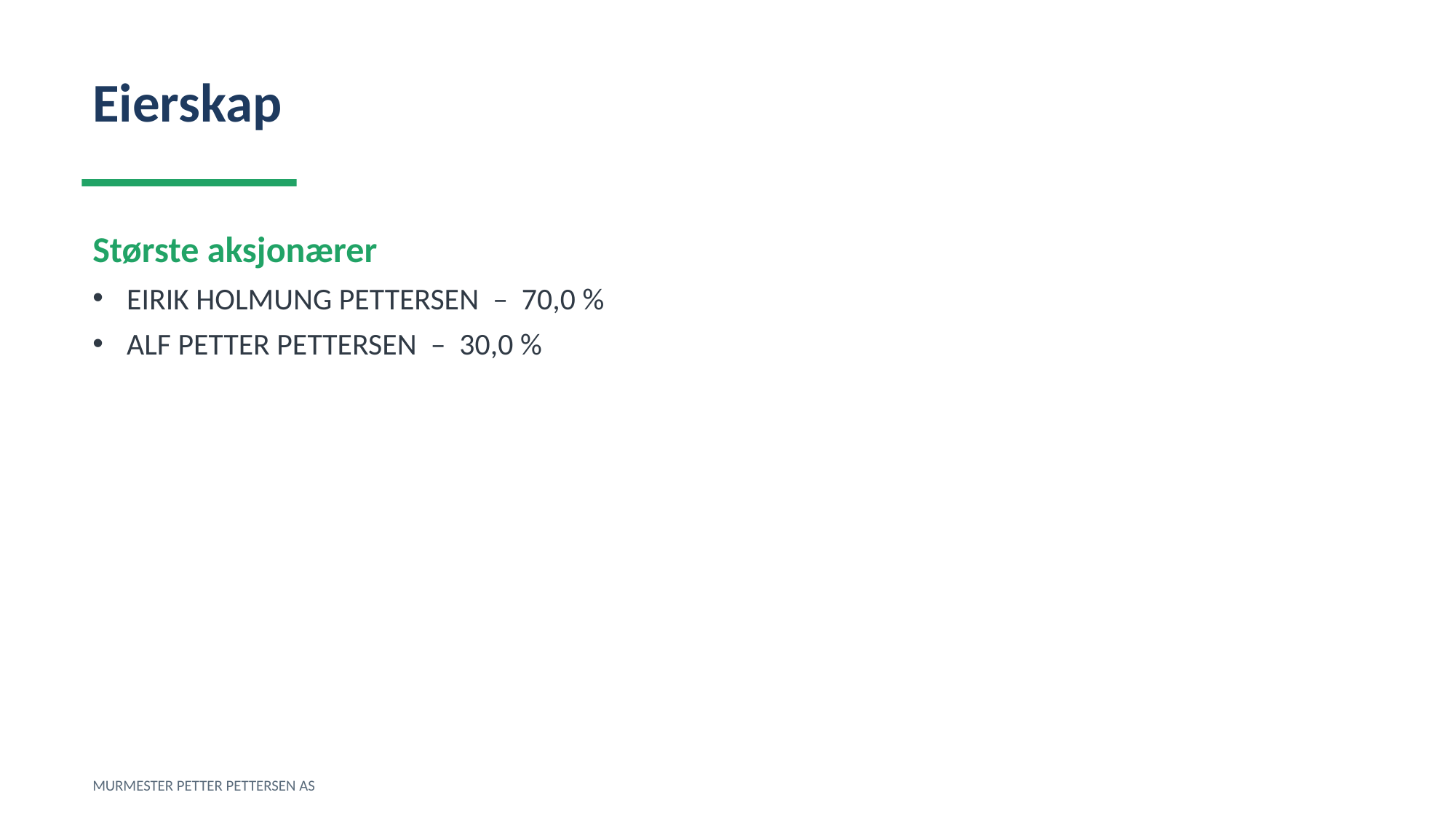

Eierskap

Største aksjonærer
EIRIK HOLMUNG PETTERSEN  –  70,0 %
ALF PETTER PETTERSEN  –  30,0 %
MURMESTER PETTER PETTERSEN AS